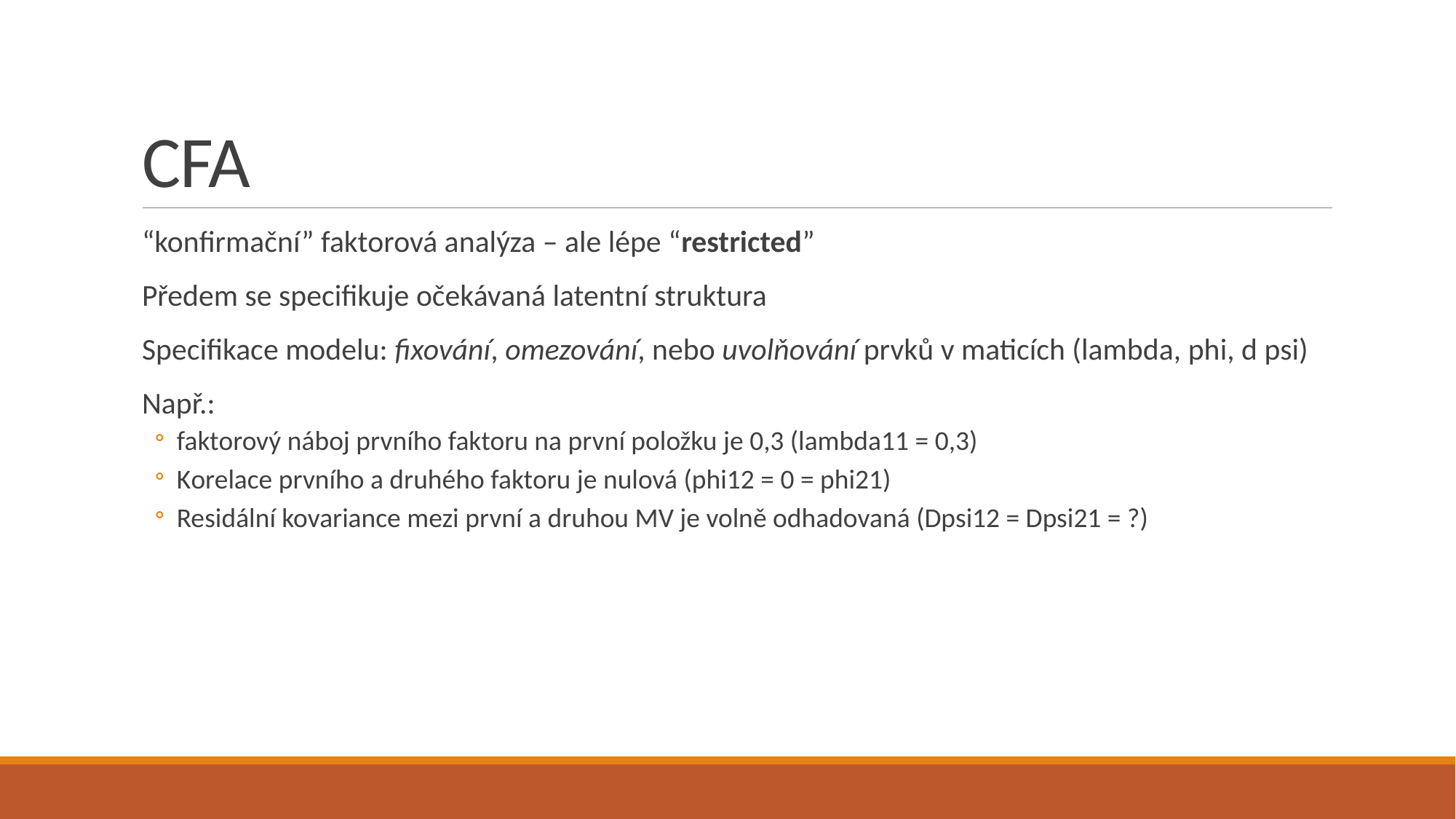

# CFA
“konfirmační” faktorová analýza – ale lépe “restricted”
Předem se specifikuje očekávaná latentní struktura
Specifikace modelu: fixování, omezování, nebo uvolňování prvků v maticích (lambda, phi, d psi)
Např.:
faktorový náboj prvního faktoru na první položku je 0,3 (lambda11 = 0,3)
Korelace prvního a druhého faktoru je nulová (phi12 = 0 = phi21)
Residální kovariance mezi první a druhou MV je volně odhadovaná (Dpsi12 = Dpsi21 = ?)